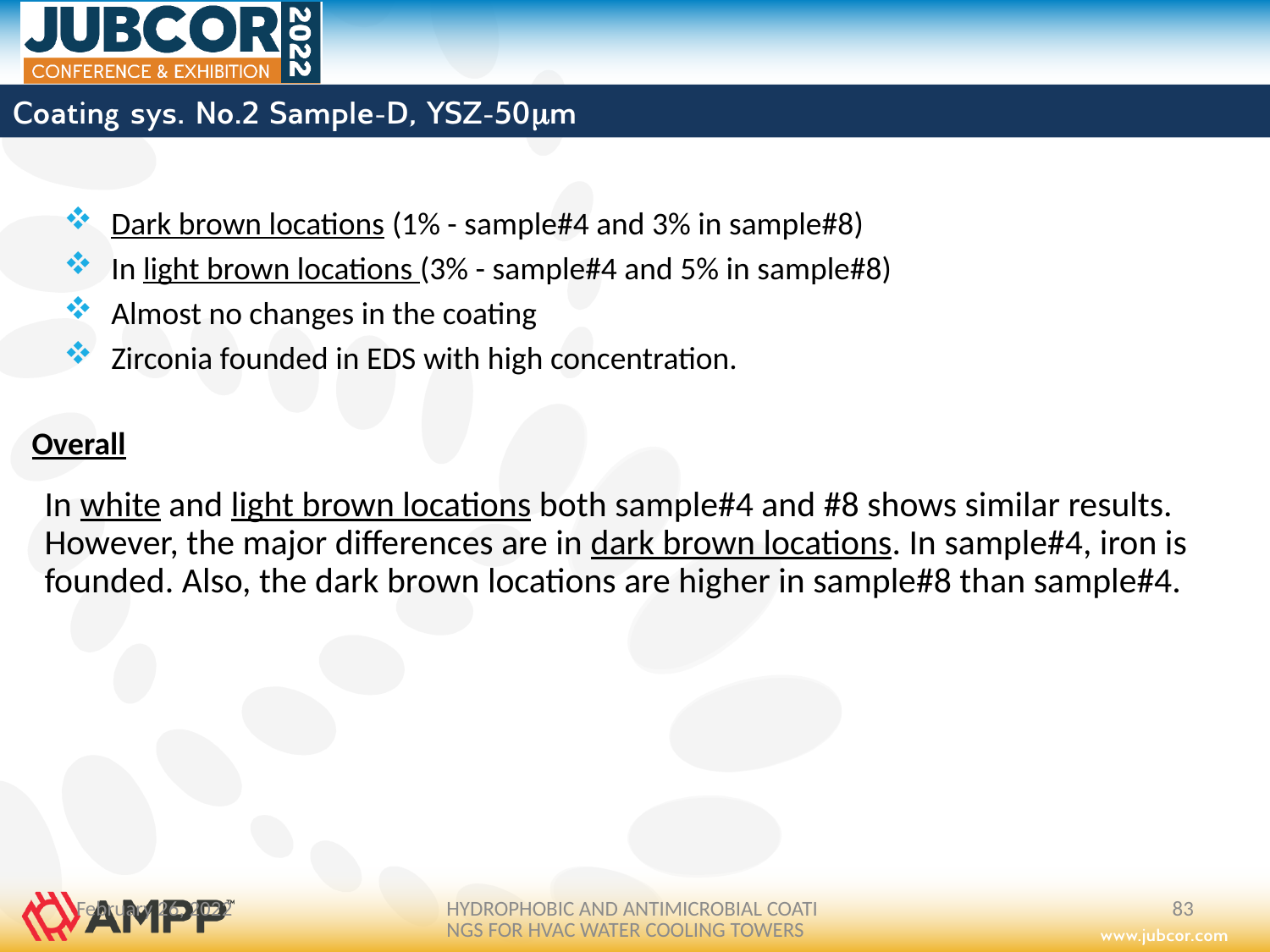

# Coating sys. No.2 Sample-D, YSZ-50μm
Dark brown locations (1% - sample#4 and 3% in sample#8)
In light brown locations (3% - sample#4 and 5% in sample#8)
Almost no changes in the coating
Zirconia founded in EDS with high concentration.
Overall
In white and light brown locations both sample#4 and #8 shows similar results. However, the major differences are in dark brown locations. In sample#4, iron is founded. Also, the dark brown locations are higher in sample#8 than sample#4.

February 26, 2022
HYDROPHOBIC AND ANTIMICROBIAL COATINGS FOR HVAC WATER COOLING TOWERS
83